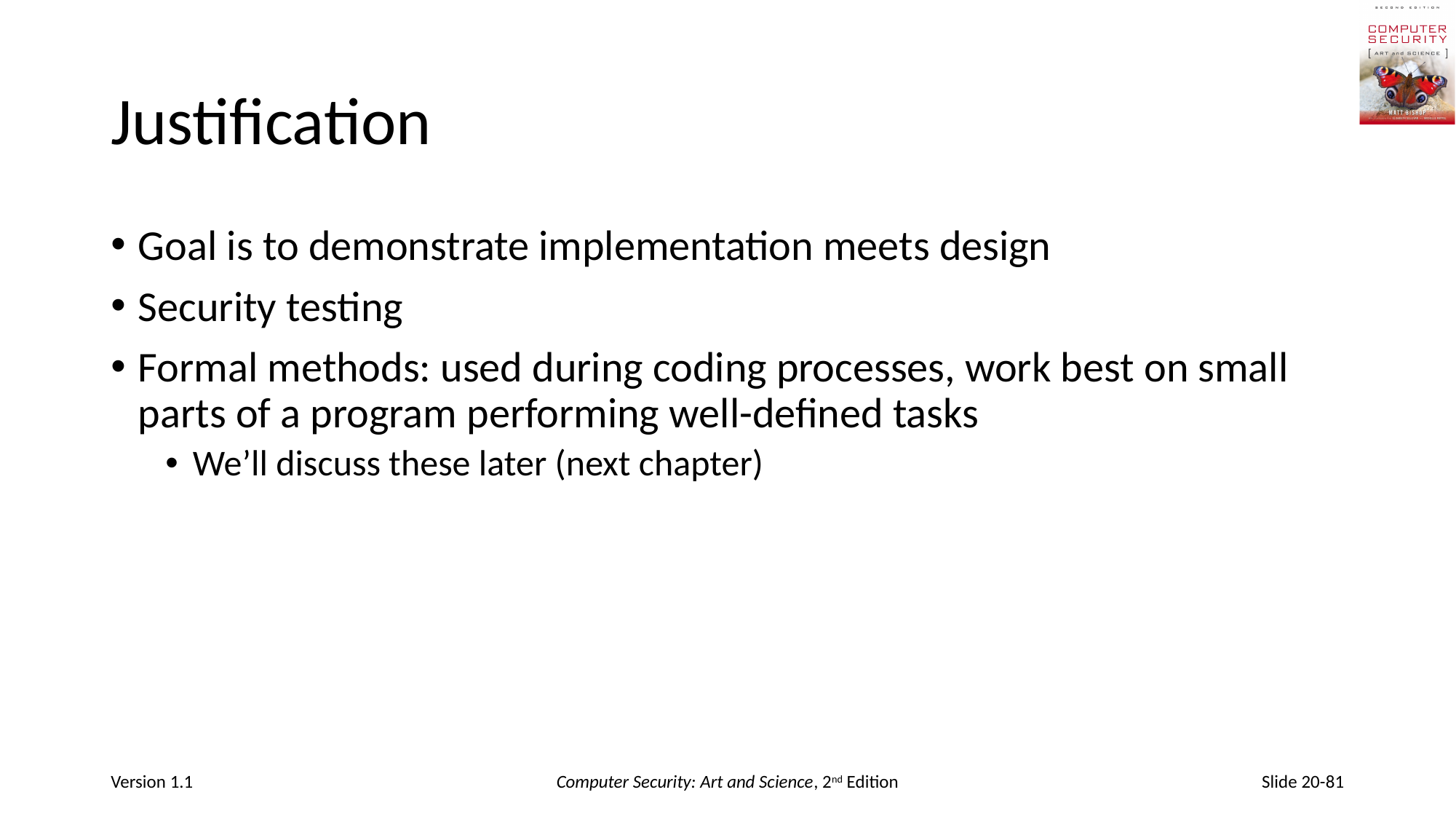

# Justification
Goal is to demonstrate implementation meets design
Security testing
Formal methods: used during coding processes, work best on small parts of a program performing well-defined tasks
We’ll discuss these later (next chapter)
Version 1.1
Computer Security: Art and Science, 2nd Edition
Slide 20-81